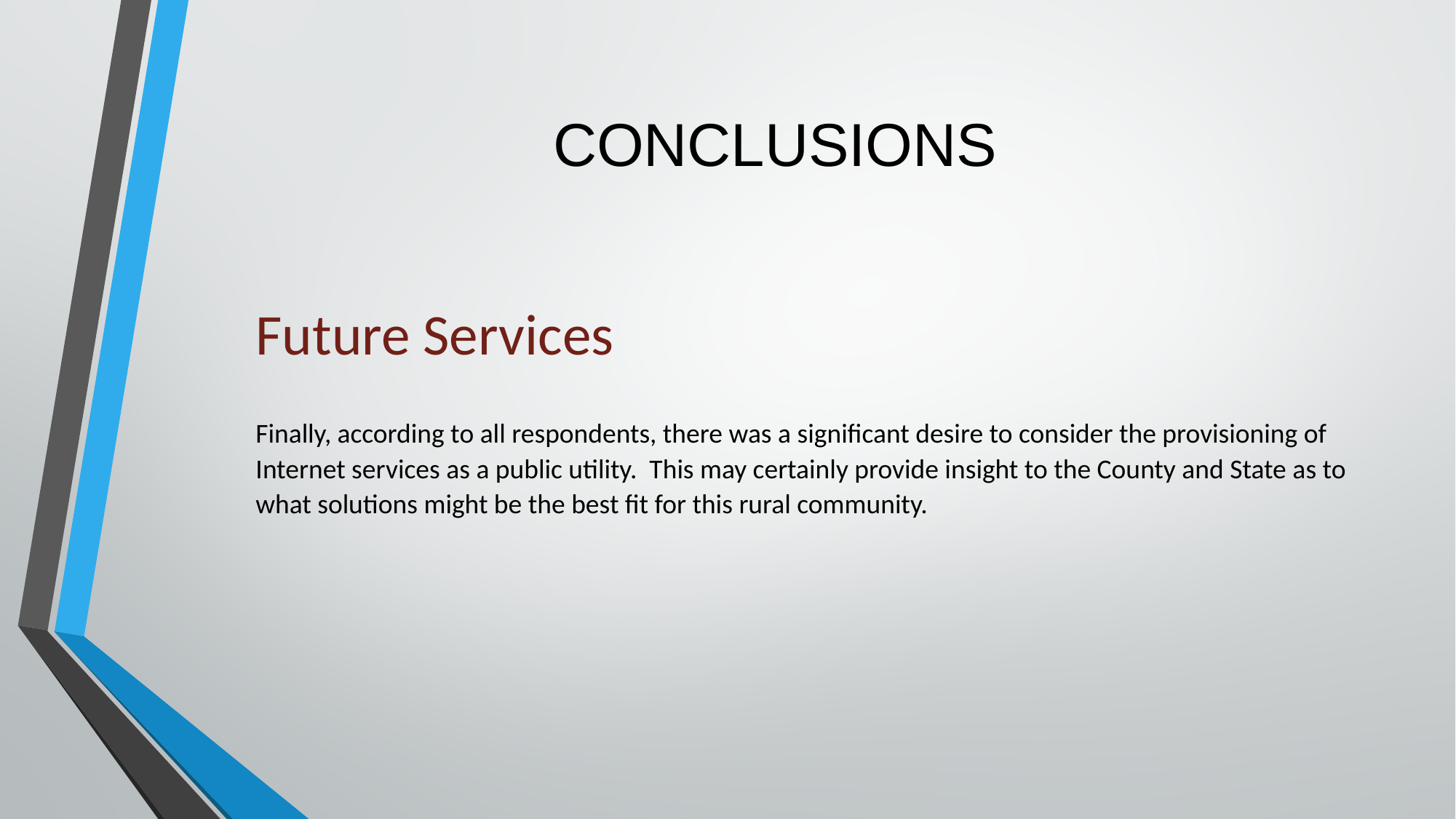

# CONCLUSIONS
Future Services

Finally, according to all respondents, there was a significant desire to consider the provisioning of Internet services as a public utility.  This may certainly provide insight to the County and State as to what solutions might be the best fit for this rural community.